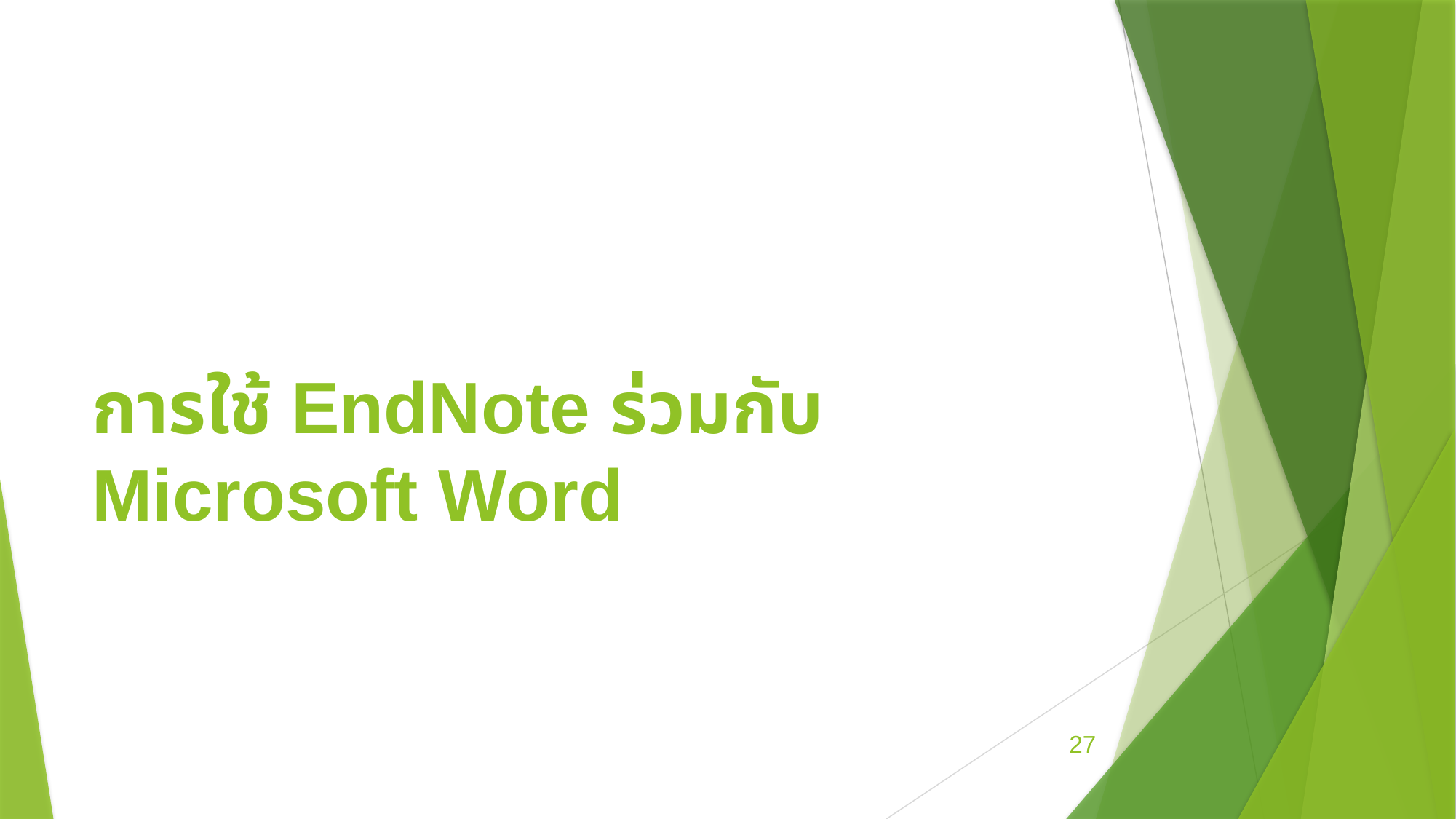

# การใช้ EndNote ร่วมกับ Microsoft Word

27